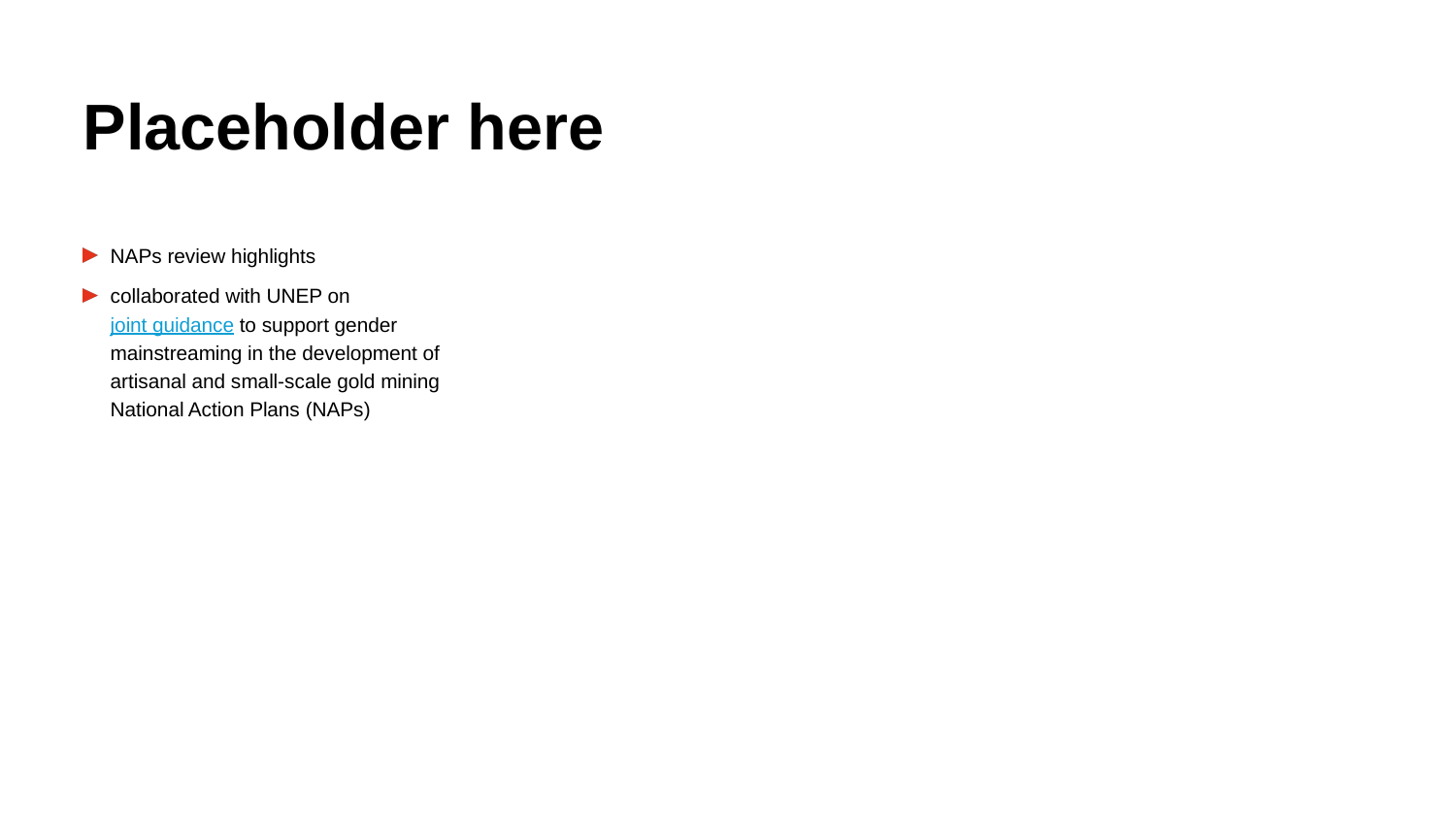

# Placeholder here
NAPs review highlights

collaborated with UNEP on joint guidance to support gender mainstreaming in the development of artisanal and small-scale gold mining National Action Plans (NAPs)